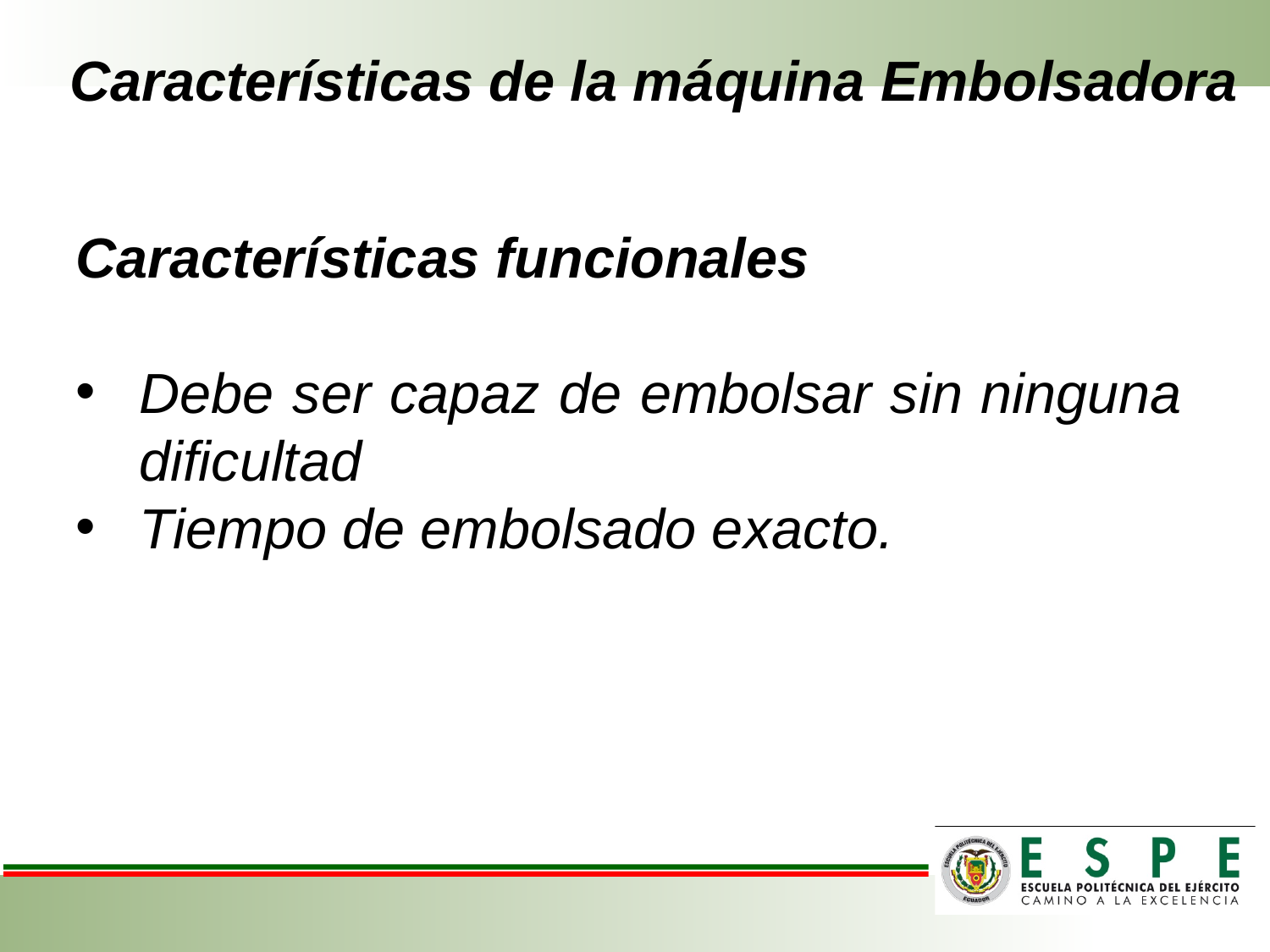

# Características de la máquina Embolsadora
Características funcionales

Debe ser capaz de embolsar sin ninguna dificultad
Tiempo de embolsado exacto.